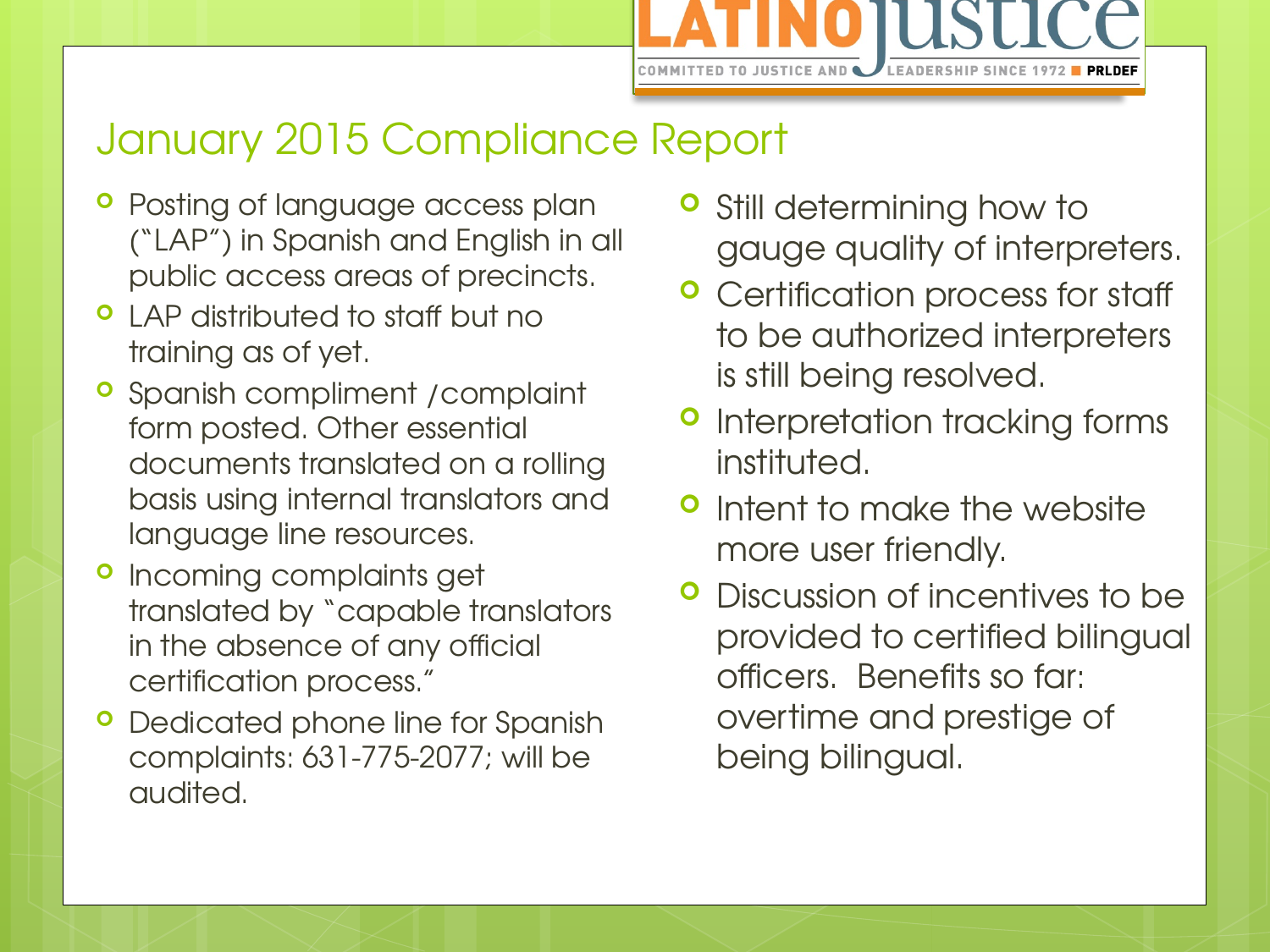

# January 2015 Compliance Report
Posting of language access plan (“LAP”) in Spanish and English in all public access areas of precincts.
LAP distributed to staff but no training as of yet.
Spanish compliment /complaint form posted. Other essential documents translated on a rolling basis using internal translators and language line resources.
Incoming complaints get translated by “capable translators in the absence of any official certification process.”
Dedicated phone line for Spanish complaints: 631-775-2077; will be audited.

Still determining how to gauge quality of interpreters.
Certification process for staff to be authorized interpreters is still being resolved.
Interpretation tracking forms instituted.
Intent to make the website more user friendly.
Discussion of incentives to be provided to certified bilingual officers.  Benefits so far: overtime and prestige of being bilingual.